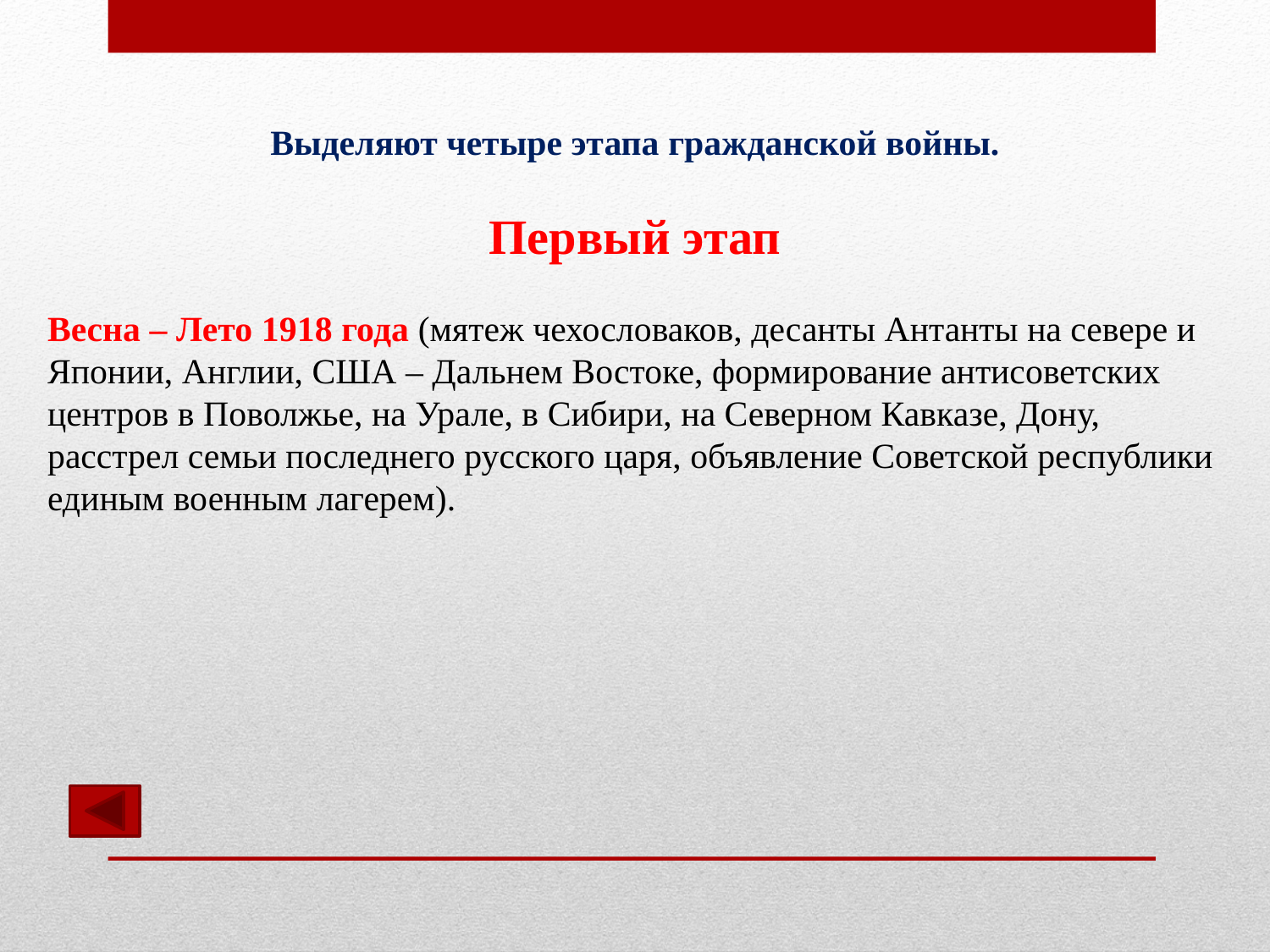

Выделяют четыре этапа гражданской войны.

Первый этап

Весна – Лето 1918 года (мятеж чехословаков, десанты Антанты на севере и Японии, Англии, США – Дальнем Востоке, формирование антисоветских центров в Поволжье, на Урале, в Сибири, на Северном Кавказе, Дону, расстрел семьи последнего русского царя, объявление Советской республики единым военным лагерем).